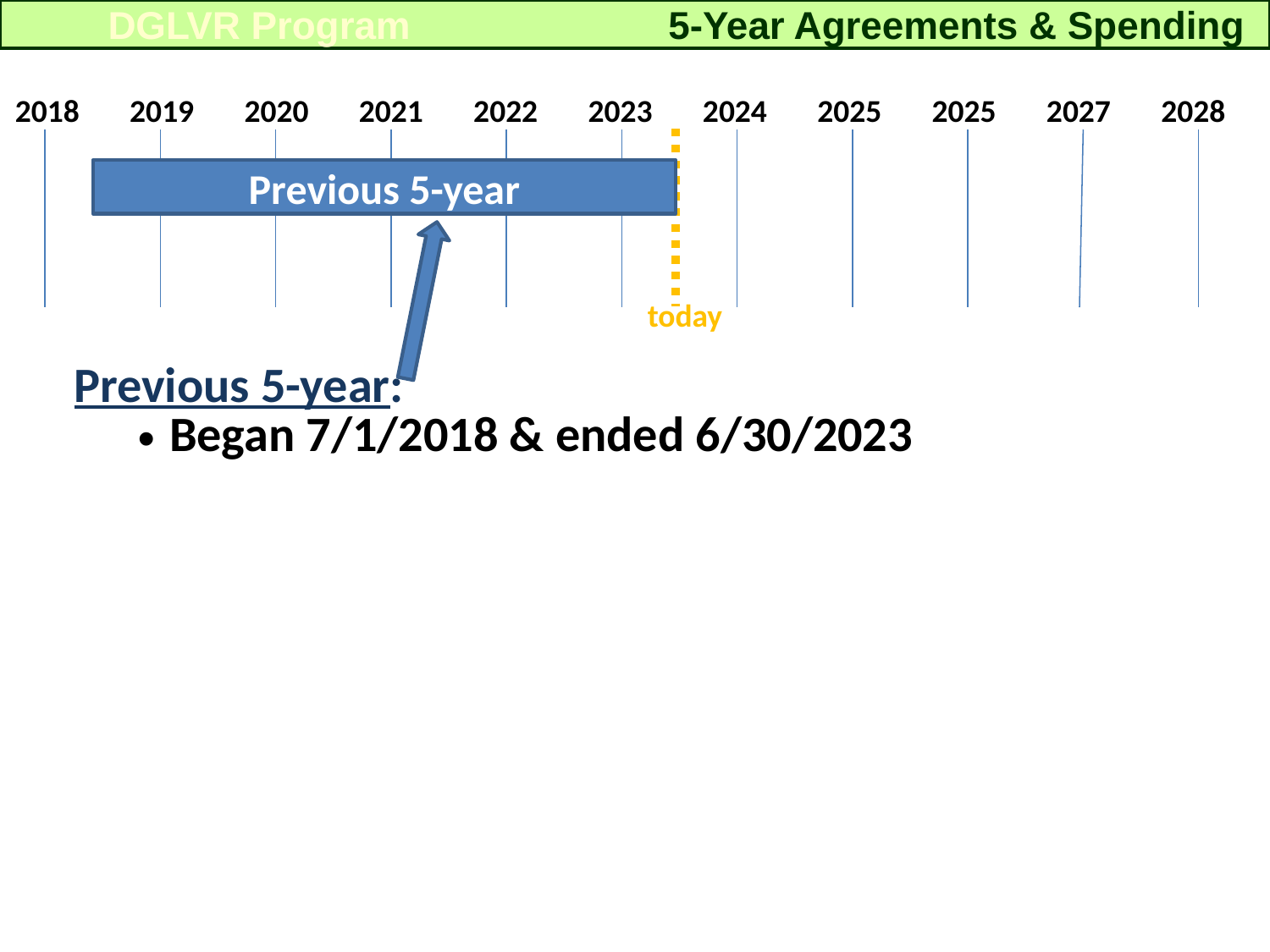

5-Year Agreements & Spending
DGLVR Program
2018       2019       2020       2021       2022       2023       2024       2025       2025       2027       2028
Previous 5-year

today
Previous 5-year:
Began 7/1/2018 & ended 6/30/2023